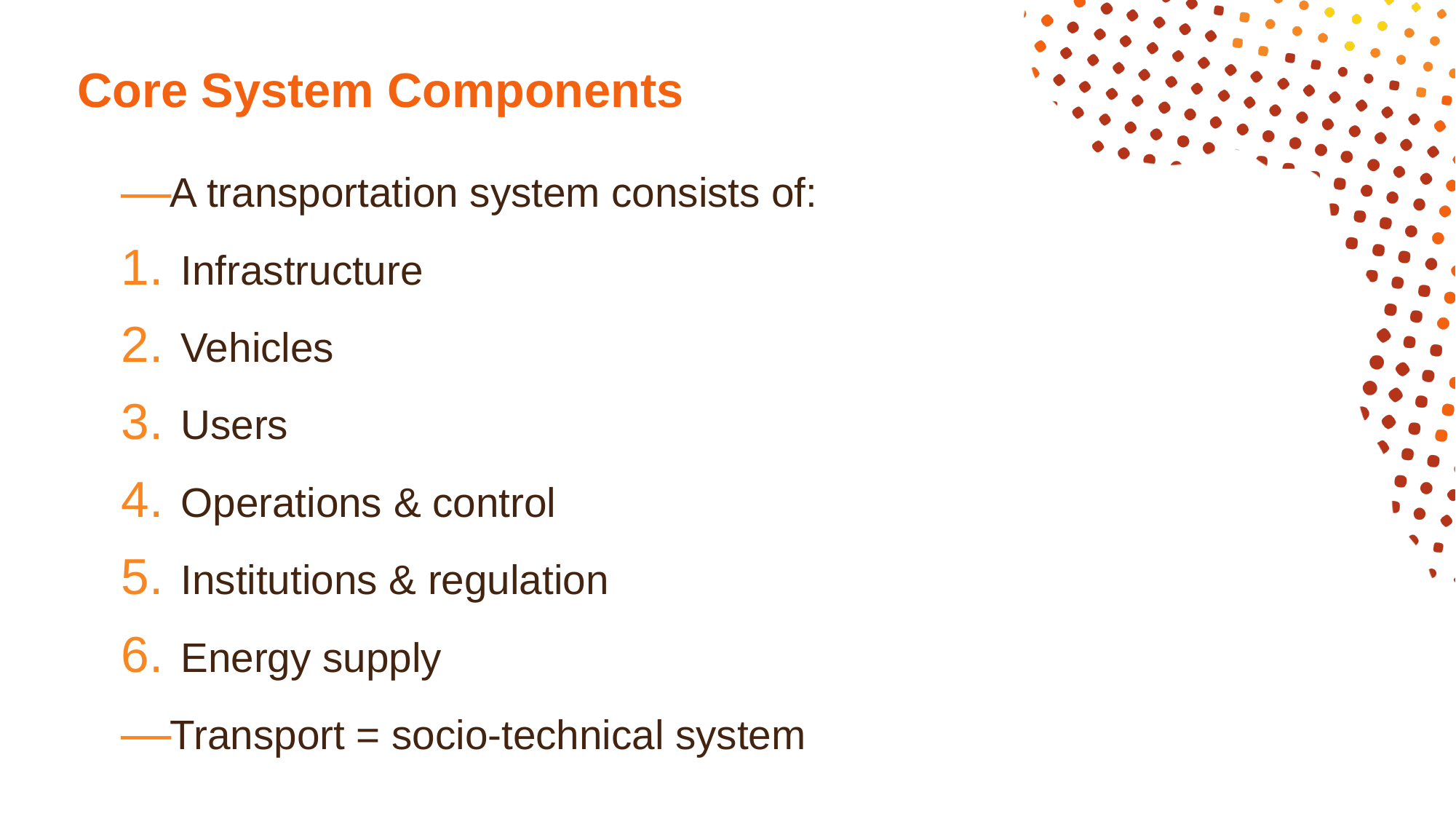

# Core System Components
A transportation system consists of:
Infrastructure
Vehicles
Users
Operations & control
Institutions & regulation
Energy supply
Transport = socio-technical system